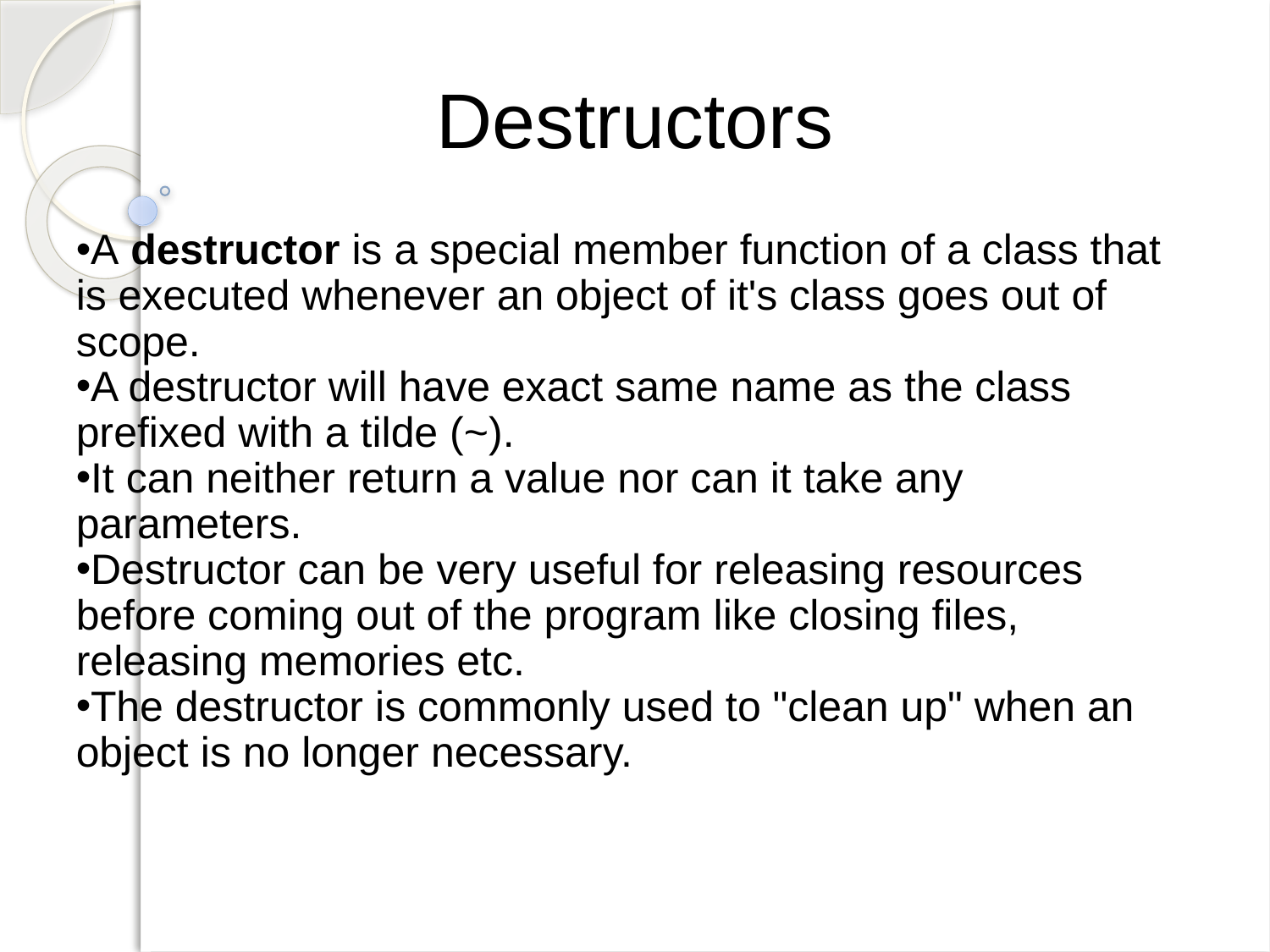

Destructors
A destructor is a special member function of a class that is executed whenever an object of it's class goes out of scope.
A destructor will have exact same name as the class prefixed with a tilde (~).
It can neither return a value nor can it take any parameters.
Destructor can be very useful for releasing resources before coming out of the program like closing files, releasing memories etc.
The destructor is commonly used to "clean up" when an object is no longer necessary.